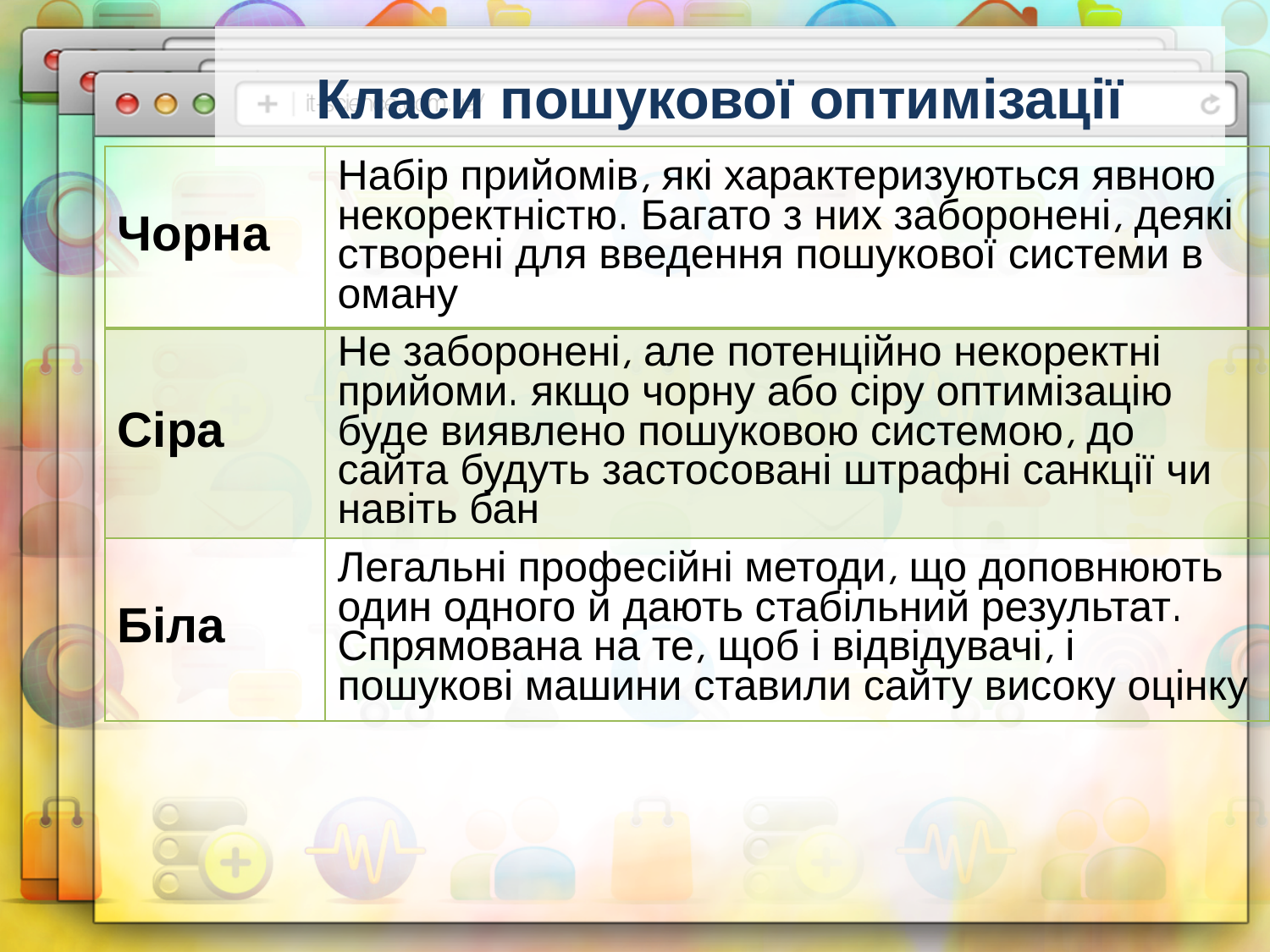

# Класи пошукової оптимізації
| Чорна | Набір прийомів, які характеризуються явною некоректністю. Багато з них заборонені, деякі створені для введення пошукової системи в оману |
| --- | --- |
| Сіра | Не заборонені, але потенційно некоректні прийоми. якщо чорну або сіру оптимізацію буде виявлено пошуковою системою, до сайта будуть застосовані штрафні санкції чи навіть бан |
| Біла | Легальні професійні методи, що доповнюють один одного й дають стабільний результат. Спрямована на те, щоб і відвідувачі, і пошукові машини ставили сайту високу оцінку |